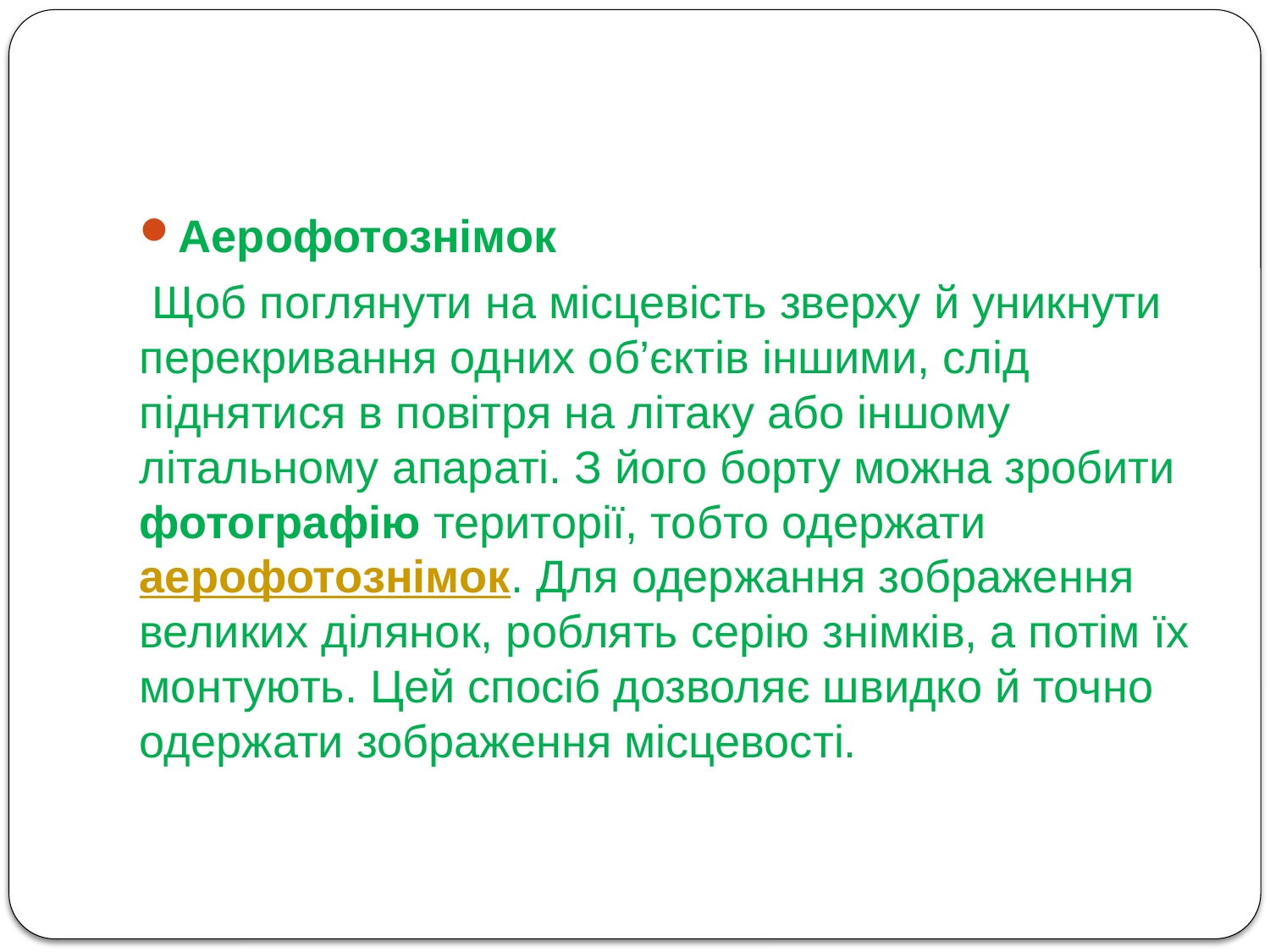

#
Аерофотознімок
 Щоб поглянути на місцевість зверху й уникнути перекривання одних об’єктів іншими, слід піднятися в повітря на літаку або іншому літальному апараті. З його борту можна зробити фотографію території, тобто одержати аерофотознімок. Для одержання зображення великих ділянок, роблять серію знімків, а потім їх монтують. Цей спосіб дозволяє швидко й точно одержати зображення місцевості.